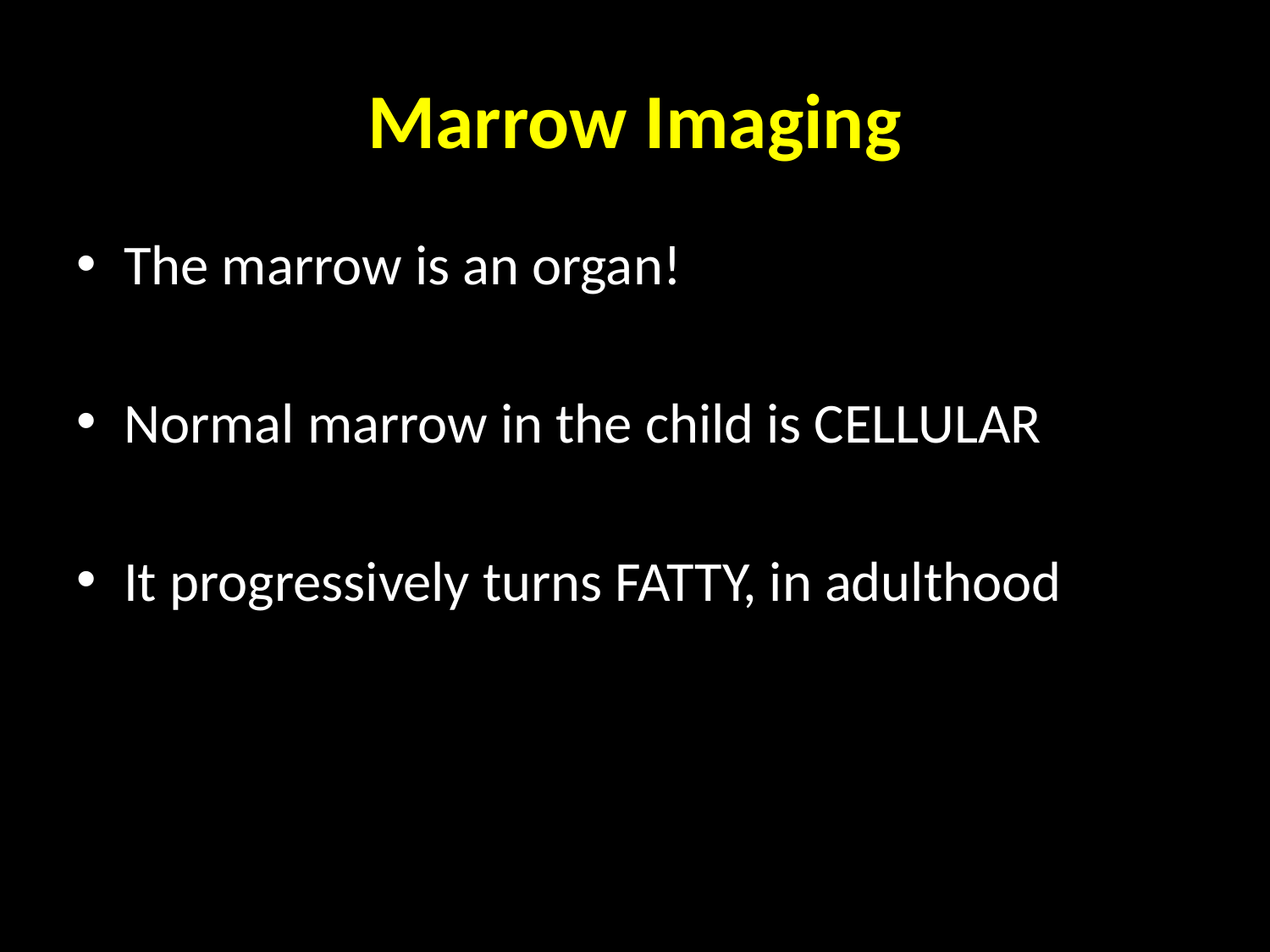

# Marrow Imaging
The marrow is an organ!

Normal marrow in the child is CELLULAR

It progressively turns FATTY, in adulthood